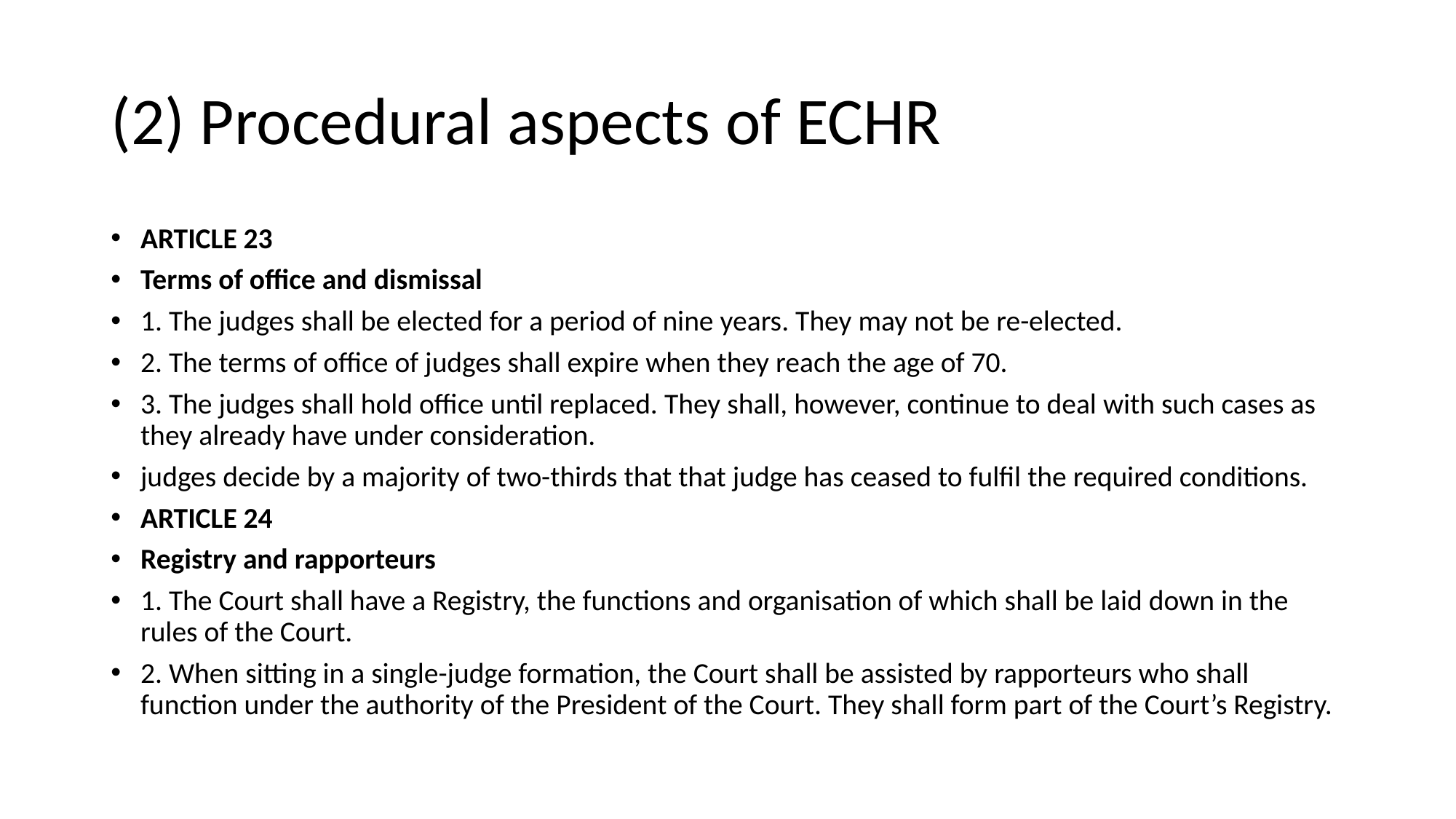

# (2) Procedural aspects of ECHR
ARTICLE 23
Terms of office and dismissal
1. The judges shall be elected for a period of nine years. They may not be re-elected.
2. The terms of office of judges shall expire when they reach the age of 70.
3. The judges shall hold office until replaced. They shall, however, continue to deal with such cases as they already have under consideration.
judges decide by a majority of two-thirds that that judge has ceased to fulfil the required conditions.
ARTICLE 24
Registry and rapporteurs
1. The Court shall have a Registry, the functions and organisation of which shall be laid down in the rules of the Court.
2. When sitting in a single-judge formation, the Court shall be assisted by rapporteurs who shall function under the authority of the President of the Court. They shall form part of the Court’s Registry.